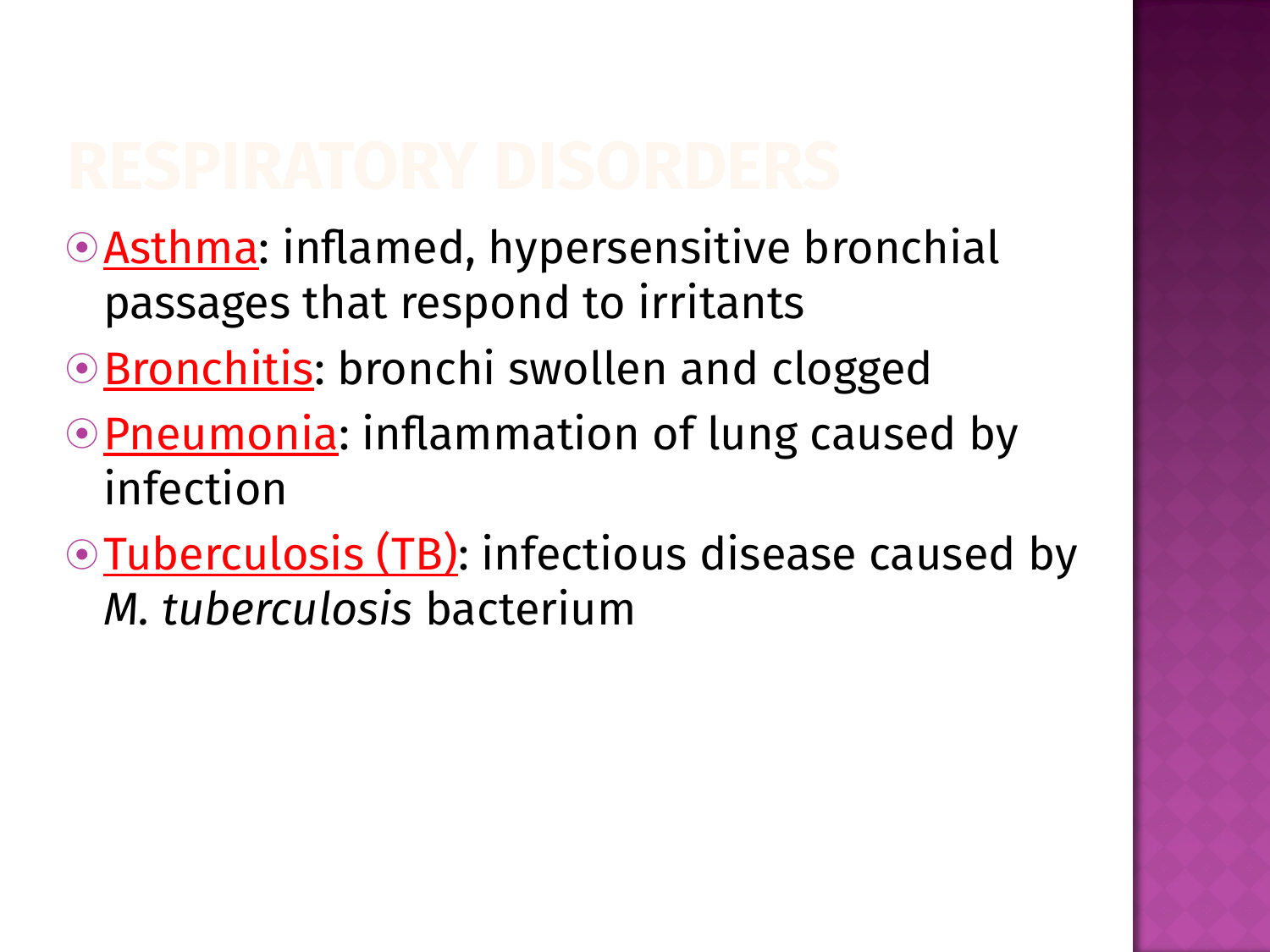

# RESPIRATORY DISORDERS
Asthma: inflamed, hypersensitive bronchial passages that respond to irritants
Bronchitis: bronchi swollen and clogged
Pneumonia: inflammation of lung caused by infection
Tuberculosis (TB): infectious disease caused by M. tuberculosis bacterium